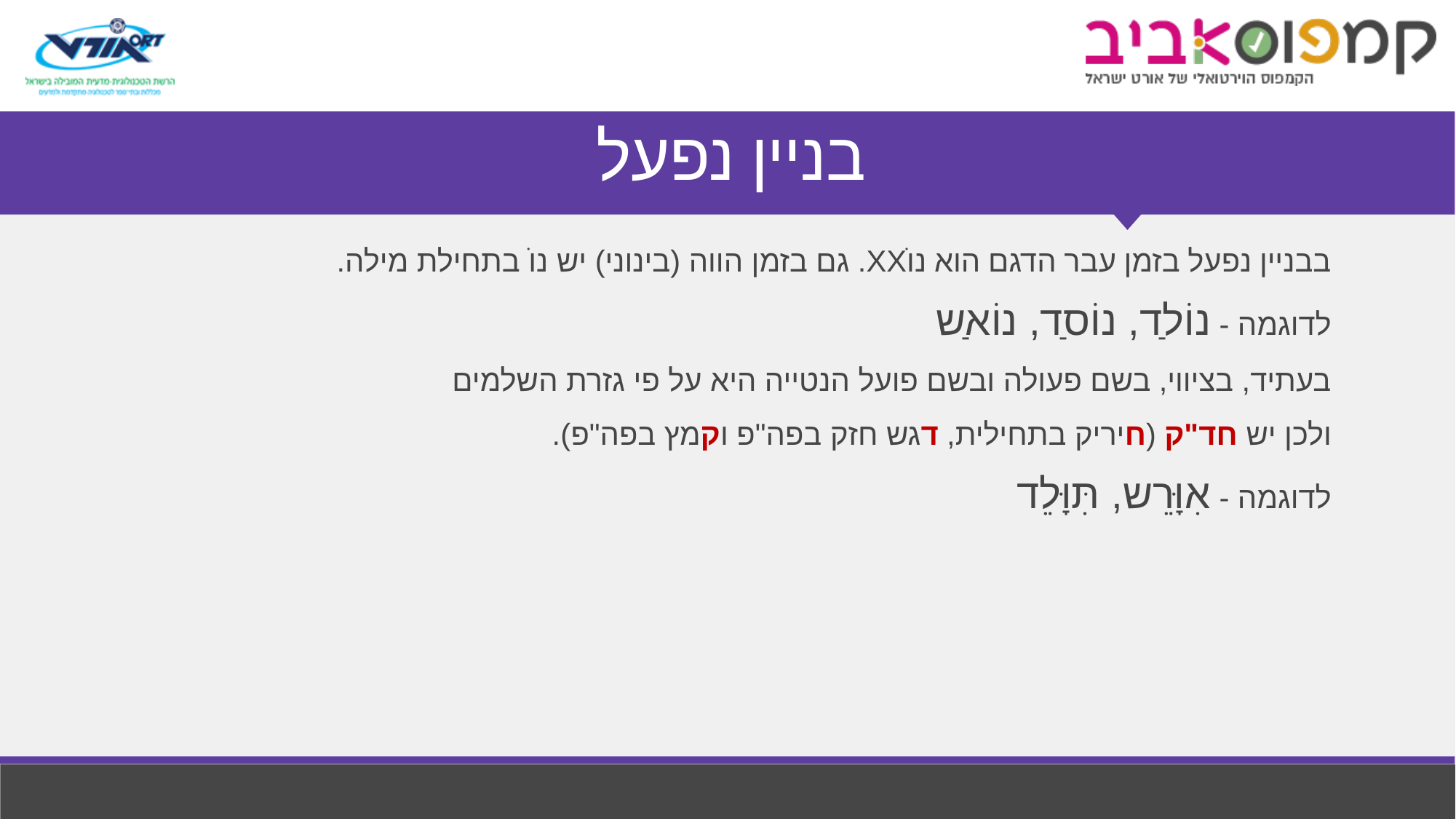

# בניין נפעל
בבניין נפעל בזמן עבר הדגם הוא נוֺXX. גם בזמן הווה (בינוני) יש נוֺ בתחילת מילה.
לדוגמה - נוֹלַד, נוֹסַד, נוֹאַש
בעתיד, בציווי, בשם פעולה ובשם פועל הנטייה היא על פי גזרת השלמים
ולכן יש חד"ק (חיריק בתחילית, דגש חזק בפה"פ וקמץ בפה"פ).
לדוגמה - אִוָּרֵש, תִּוָּלֵד